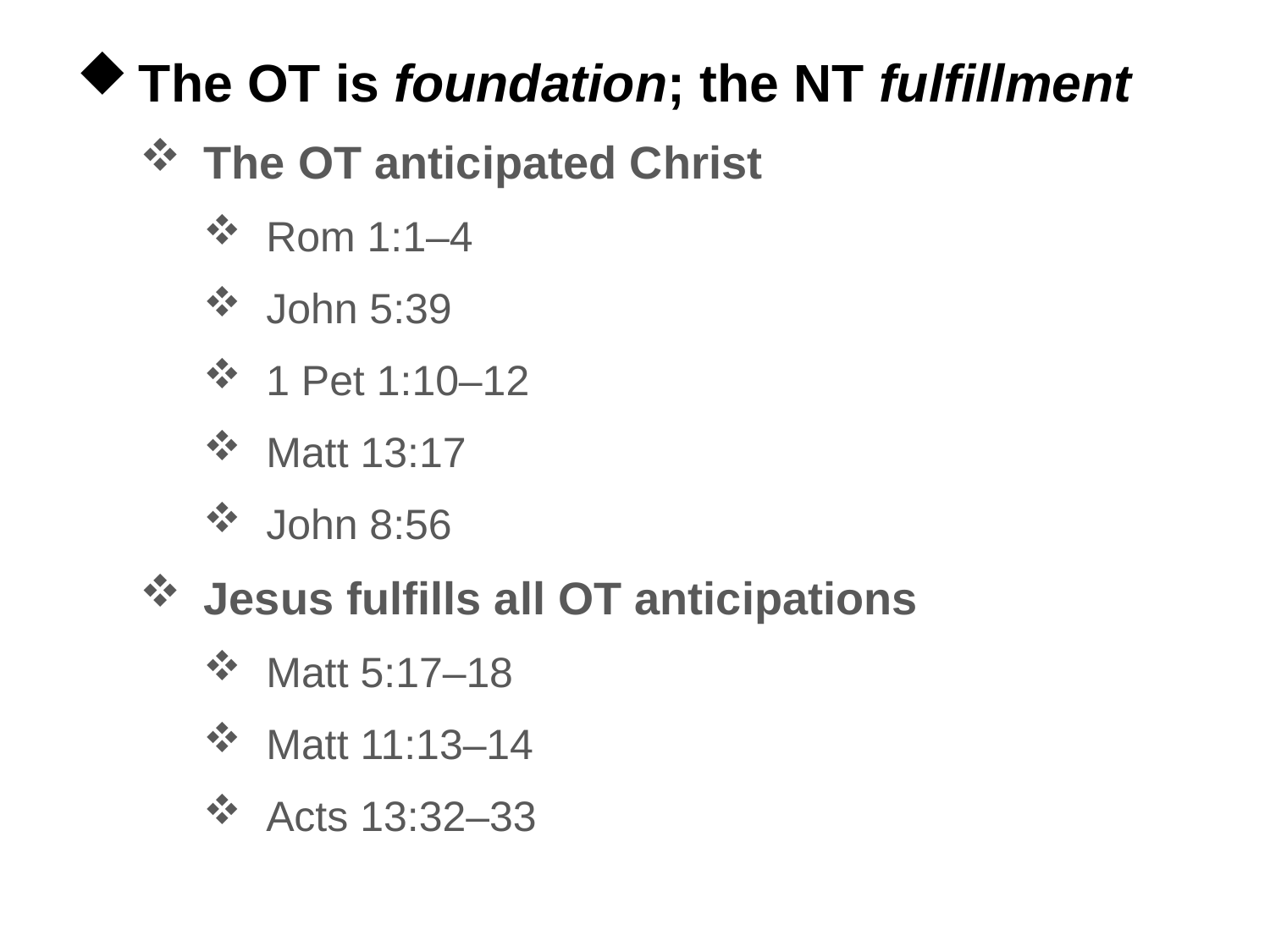

The OT is foundation; the NT fulfillment
The OT anticipated Christ
Rom 1:1–4
John 5:39
1 Pet 1:10–12
Matt 13:17
John 8:56
Jesus fulfills all OT anticipations
Matt 5:17–18
Matt 11:13–14
Acts 13:32–33